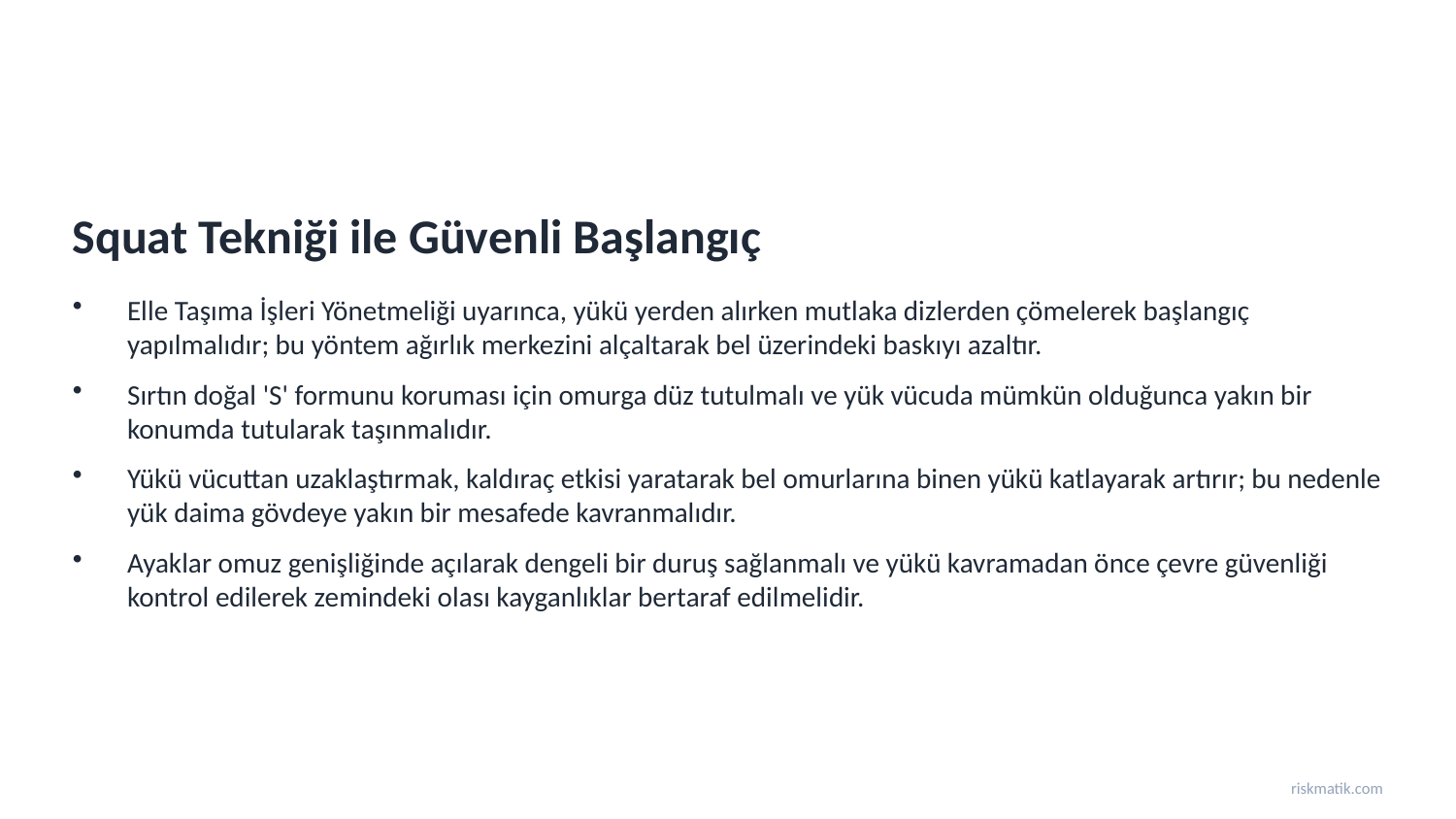

Squat Tekniği ile Güvenli Başlangıç
Elle Taşıma İşleri Yönetmeliği uyarınca, yükü yerden alırken mutlaka dizlerden çömelerek başlangıç yapılmalıdır; bu yöntem ağırlık merkezini alçaltarak bel üzerindeki baskıyı azaltır.
Sırtın doğal 'S' formunu koruması için omurga düz tutulmalı ve yük vücuda mümkün olduğunca yakın bir konumda tutularak taşınmalıdır.
Yükü vücuttan uzaklaştırmak, kaldıraç etkisi yaratarak bel omurlarına binen yükü katlayarak artırır; bu nedenle yük daima gövdeye yakın bir mesafede kavranmalıdır.
Ayaklar omuz genişliğinde açılarak dengeli bir duruş sağlanmalı ve yükü kavramadan önce çevre güvenliği kontrol edilerek zemindeki olası kayganlıklar bertaraf edilmelidir.
riskmatik.com